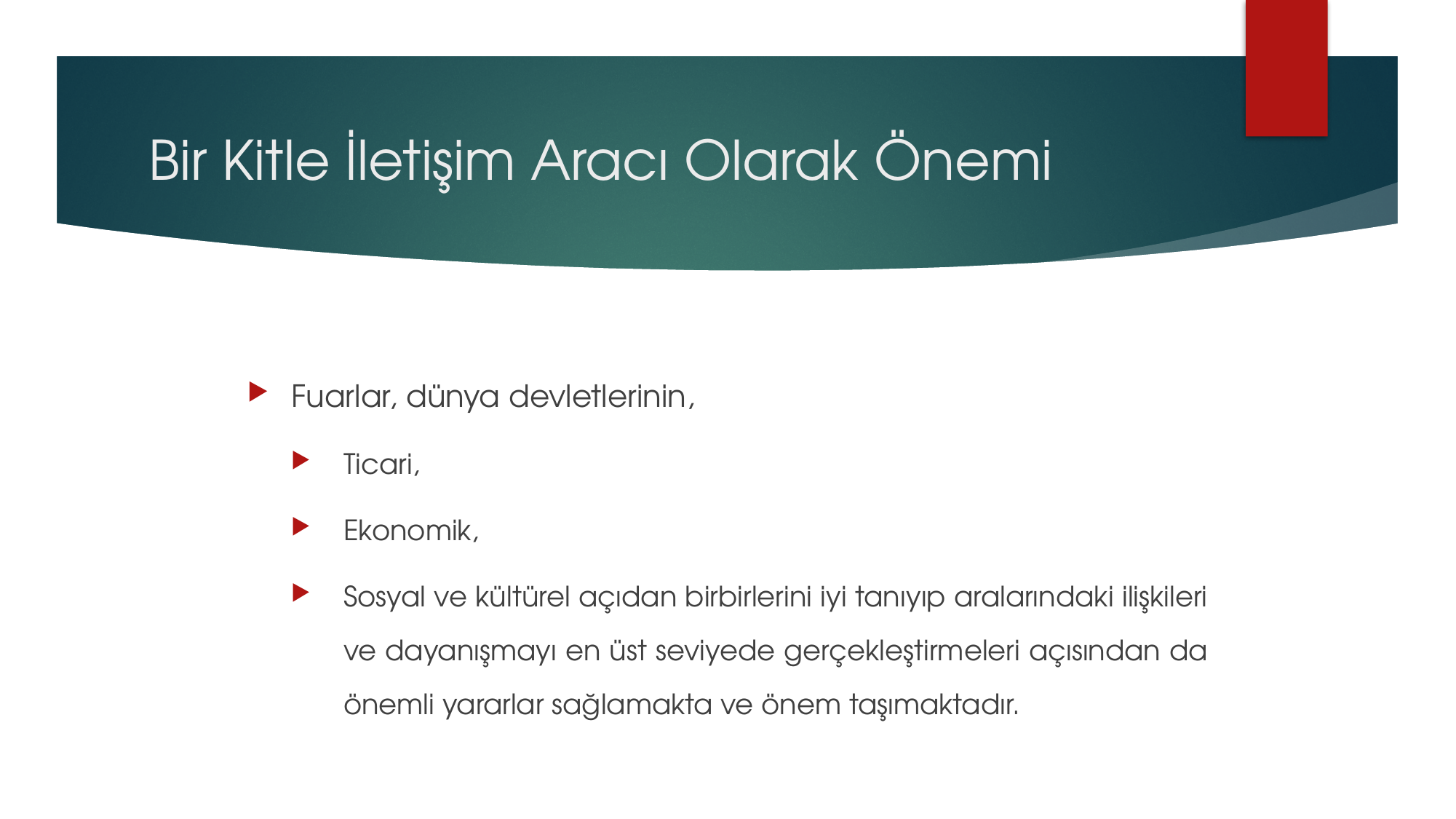

# Bir Kitle İletişim Aracı Olarak Önemi
Fuarlar, dünya devletlerinin,
Ticari,
Ekonomik,
Sosyal ve kültürel açıdan birbirlerini iyi tanıyıp aralarındaki ilişkileri ve dayanışmayı en üst seviyede gerçekleştirmeleri açısından da önemli yararlar sağlamakta ve önem taşımaktadır.